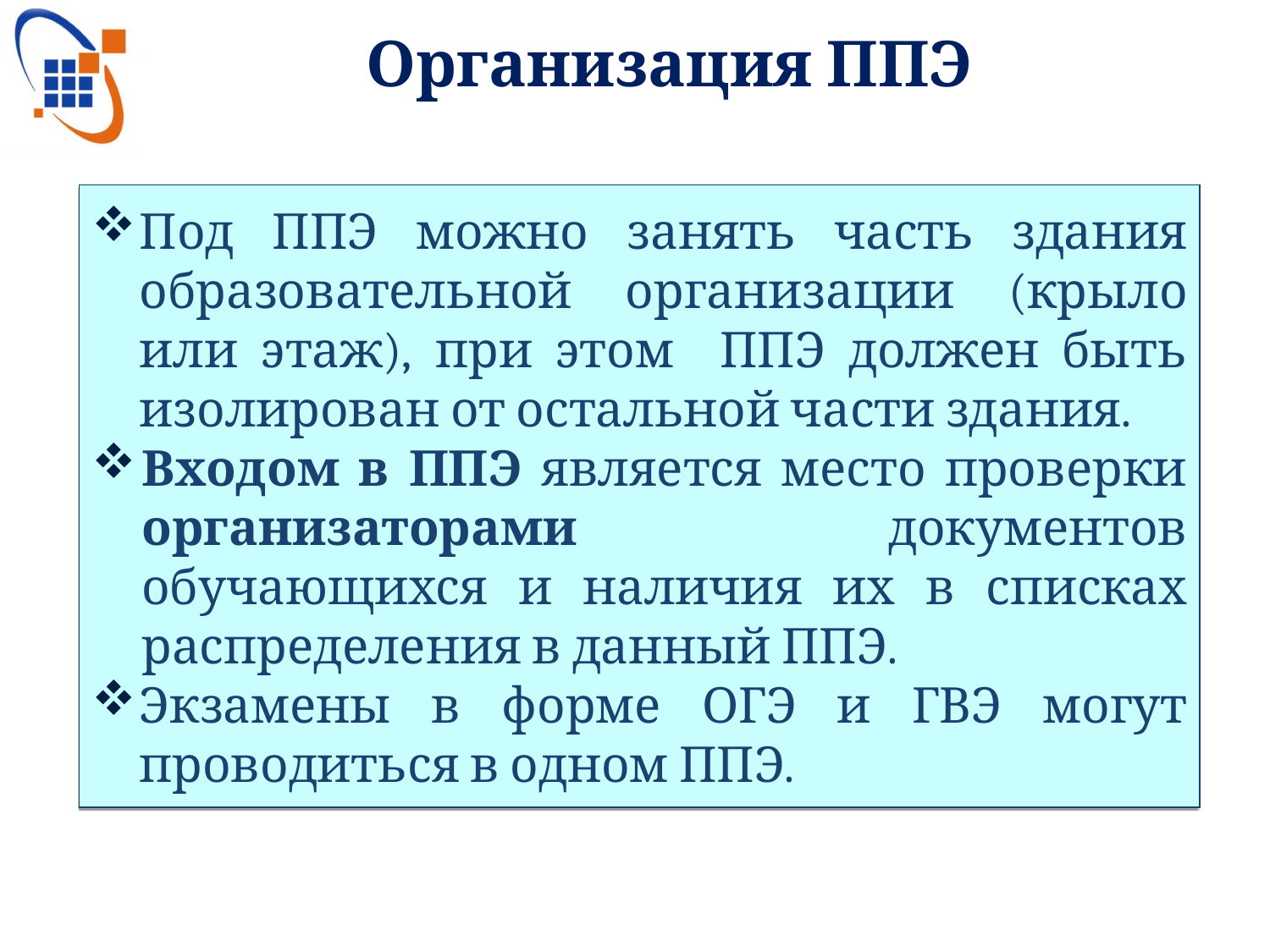

Организация ППЭ
Под ППЭ можно занять часть здания образовательной организации (крыло или этаж), при этом  ППЭ должен быть изолирован от остальной части здания.
Входом в ППЭ является место проверки организаторами документов обучающихся и наличия их в списках распределения в данный ППЭ.
Экзамены в форме ОГЭ и ГВЭ могут проводиться в одном ППЭ.